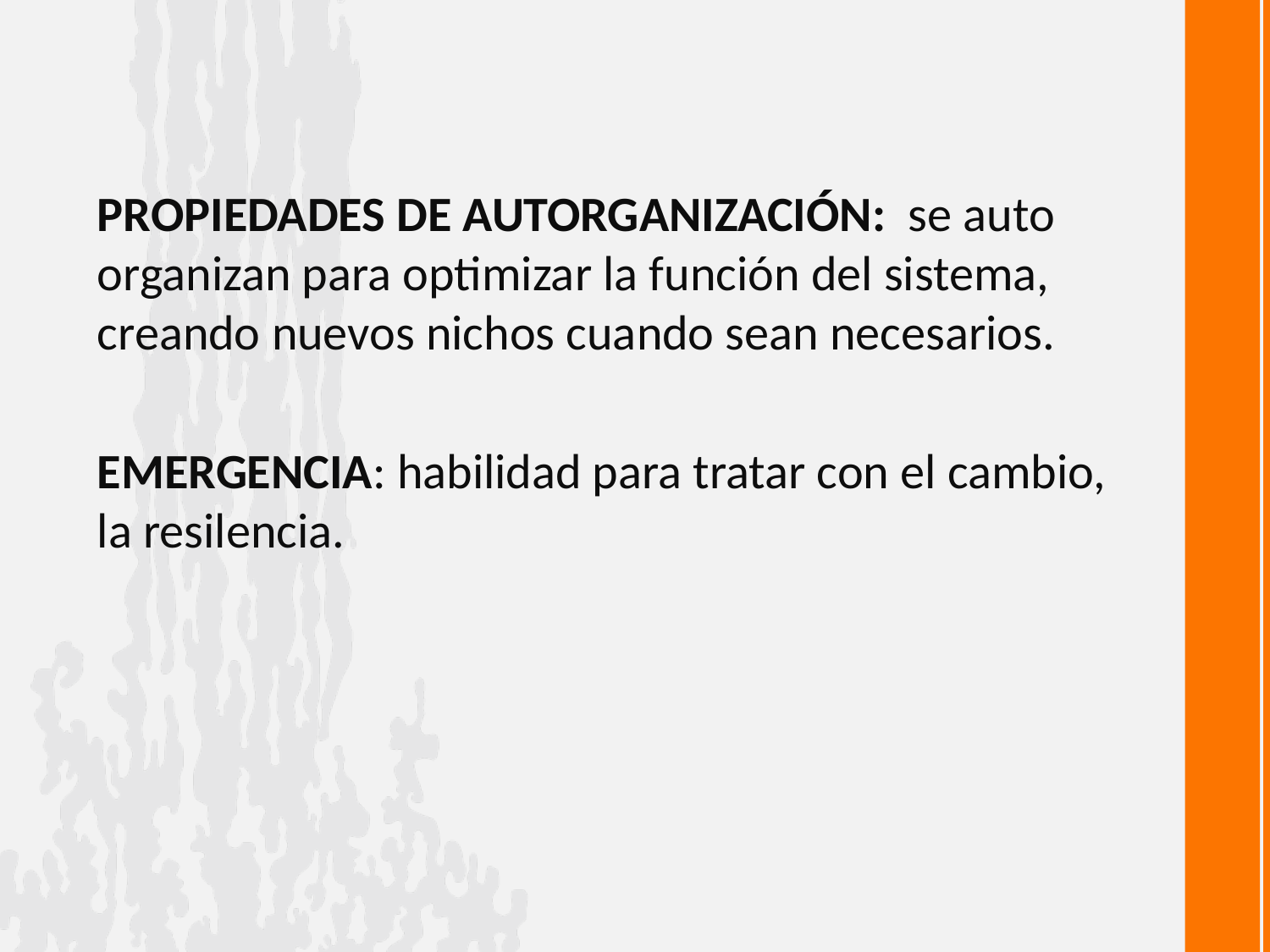

PROPIEDADES DE AUTORGANIZACIÓN:  se auto organizan para optimizar la función del sistema, creando nuevos nichos cuando sean necesarios.

EMERGENCIA: habilidad para tratar con el cambio, la resilencia.